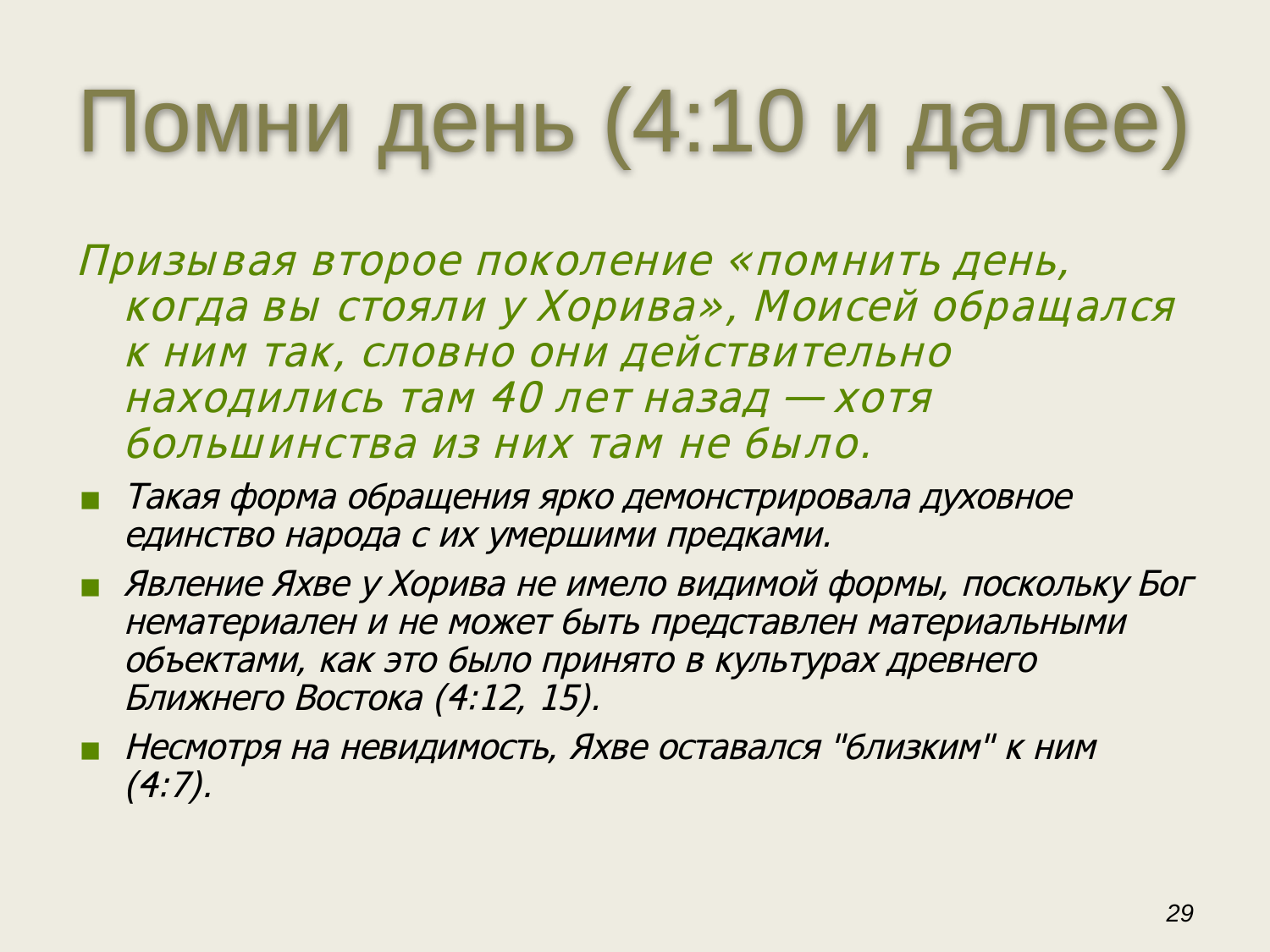

Помни день (4:10 и далее)
Призывая второе поколение «помнить день, когда вы стояли у Хорива», Моисей обращался к ним так, словно они действительно находились там 40 лет назад — хотя большинства из них там не было.
Такая форма обращения ярко демонстрировала духовное единство народа с их умершими предками.
Явление Яхве у Хорива не имело видимой формы, поскольку Бог нематериален и не может быть представлен материальными объектами, как это было принято в культурах древнего Ближнего Востока (4:12, 15).
Несмотря на невидимость, Яхве оставался "близким" к ним (4:7).
29